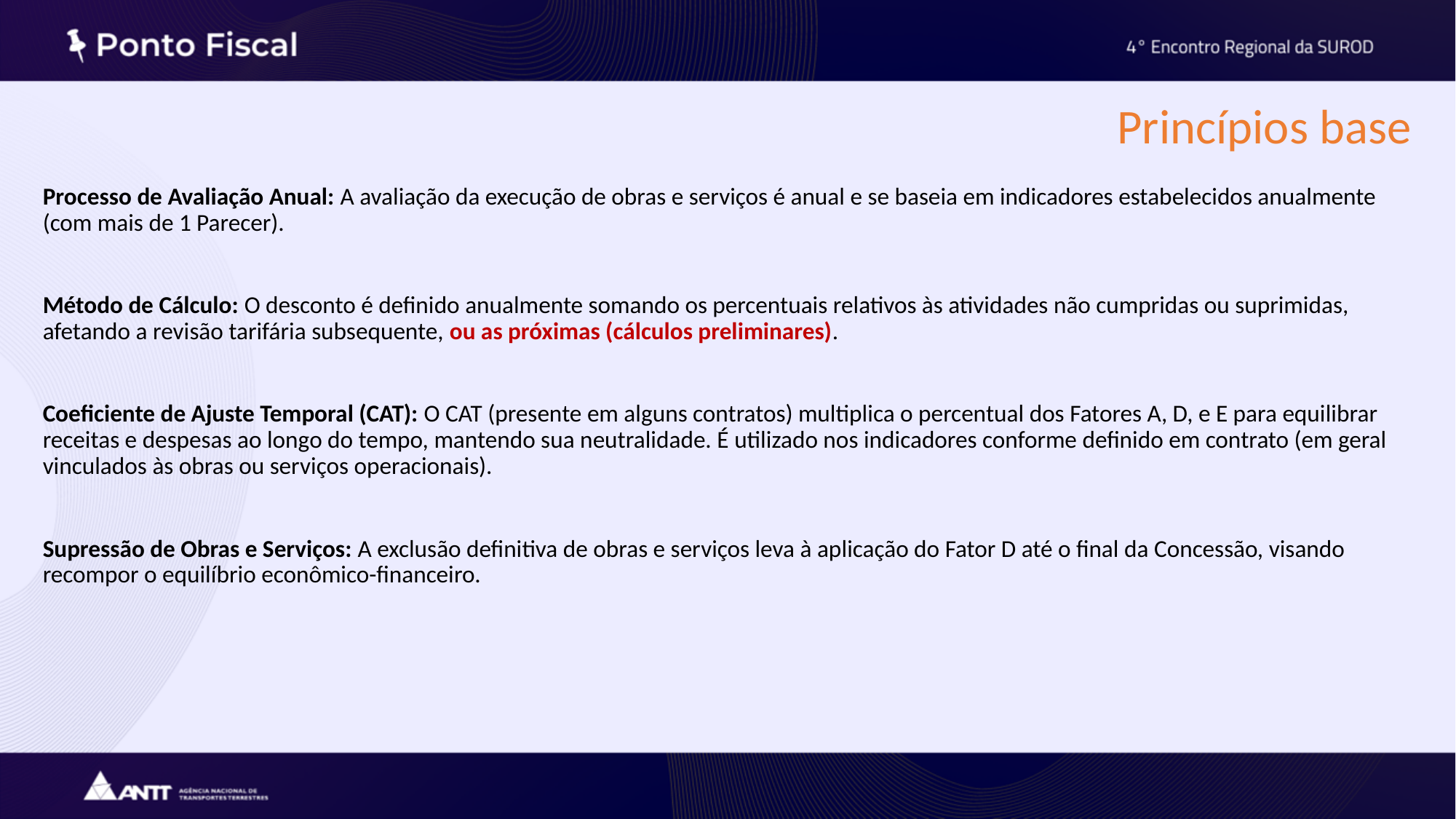

# Princípios base
Processo de Avaliação Anual: A avaliação da execução de obras e serviços é anual e se baseia em indicadores estabelecidos anualmente (com mais de 1 Parecer).

Método de Cálculo: O desconto é definido anualmente somando os percentuais relativos às atividades não cumpridas ou suprimidas, afetando a revisão tarifária subsequente, ou as próximas (cálculos preliminares).

Coeficiente de Ajuste Temporal (CAT): O CAT (presente em alguns contratos) multiplica o percentual dos Fatores A, D, e E para equilibrar receitas e despesas ao longo do tempo, mantendo sua neutralidade. É utilizado nos indicadores conforme definido em contrato (em geral vinculados às obras ou serviços operacionais).

Supressão de Obras e Serviços: A exclusão definitiva de obras e serviços leva à aplicação do Fator D até o final da Concessão, visando recompor o equilíbrio econômico-financeiro.